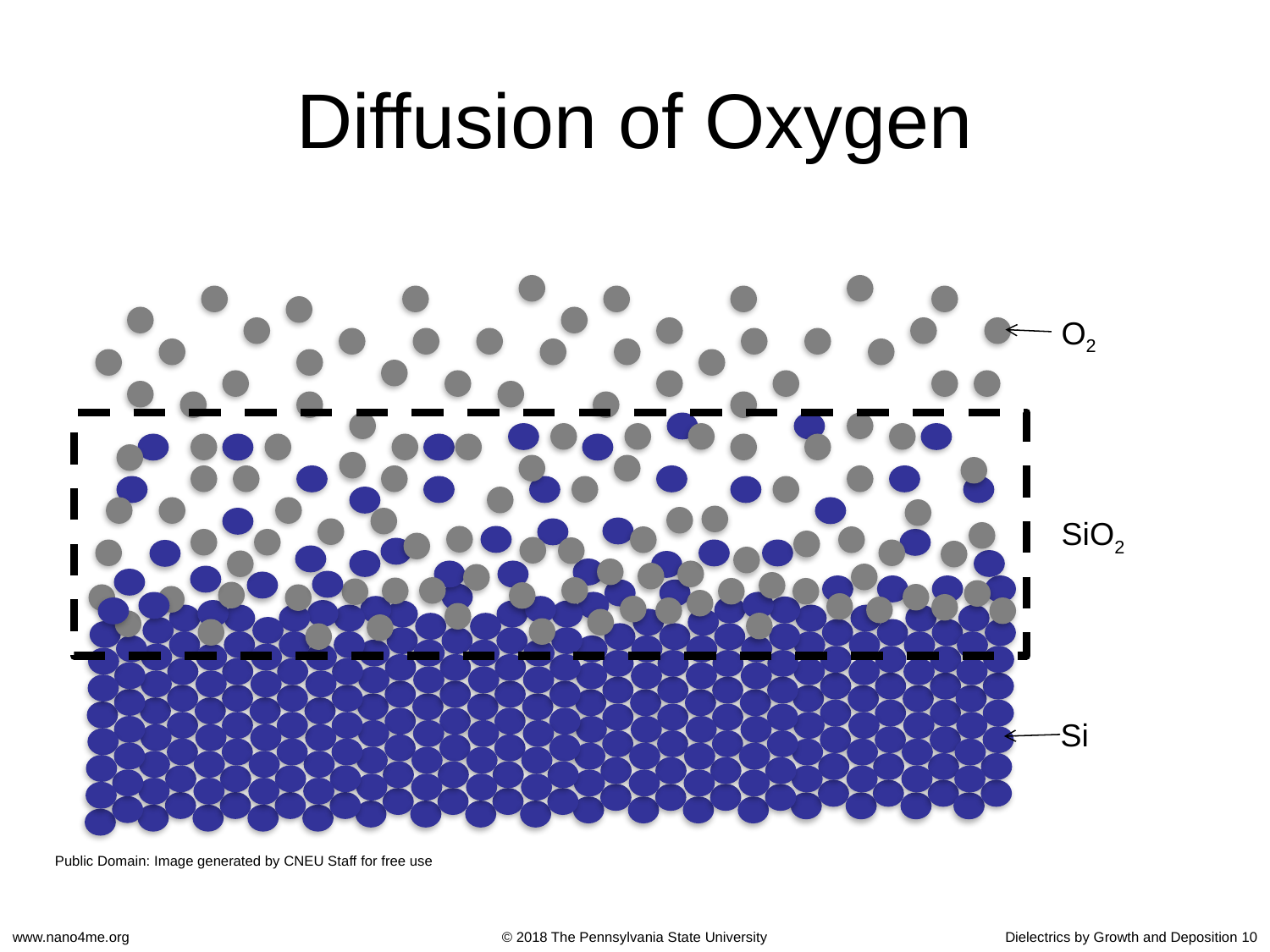

# Diffusion of Oxygen

O2
SiO2
Si
Public Domain: Image generated by CNEU Staff for free use